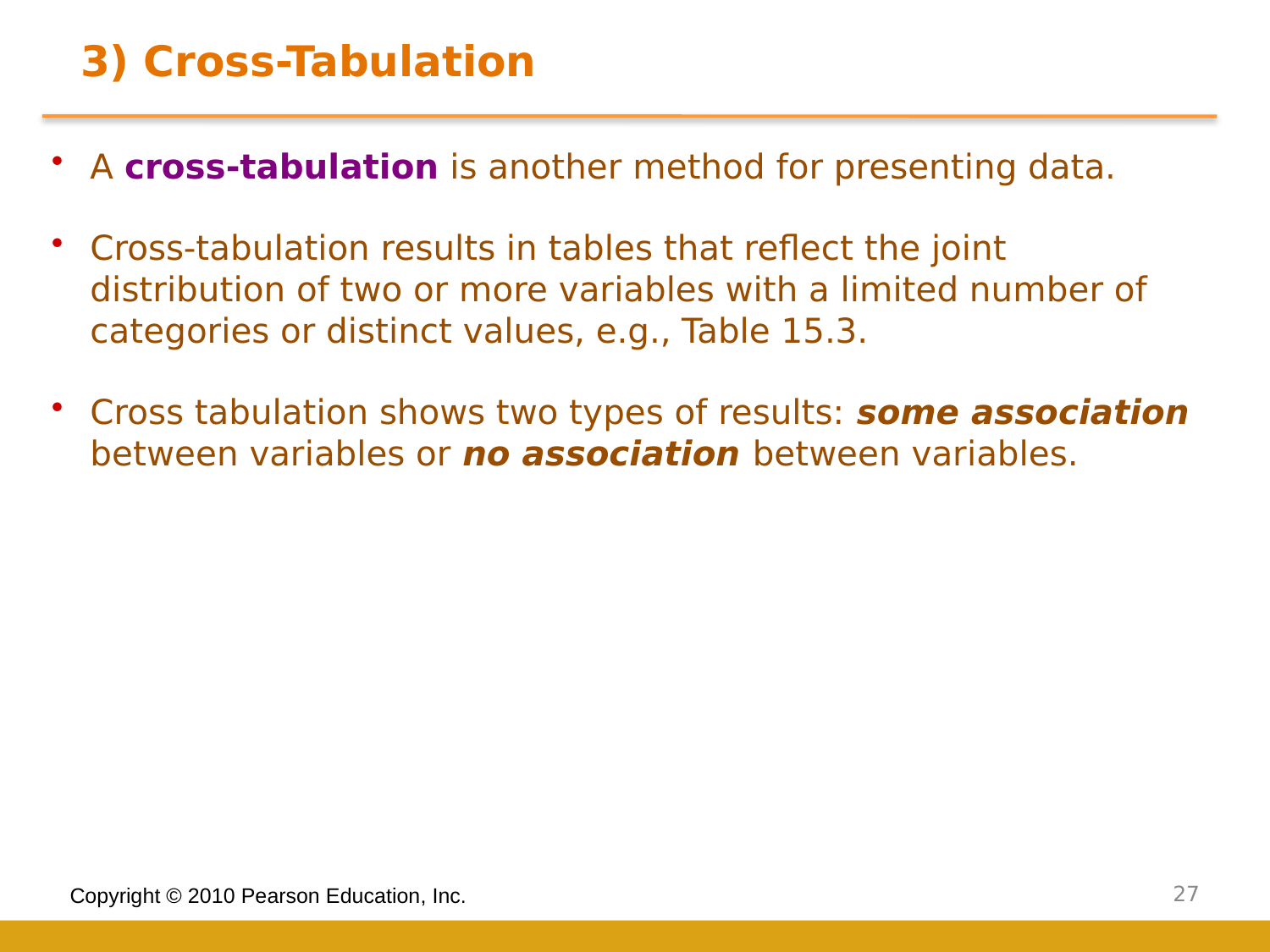

3) Cross-Tabulation
A cross-tabulation is another method for presenting data.
Cross-tabulation results in tables that reflect the joint distribution of two or more variables with a limited number of categories or distinct values, e.g., Table 15.3.
Cross tabulation shows two types of results: some association between variables or no association between variables.
27